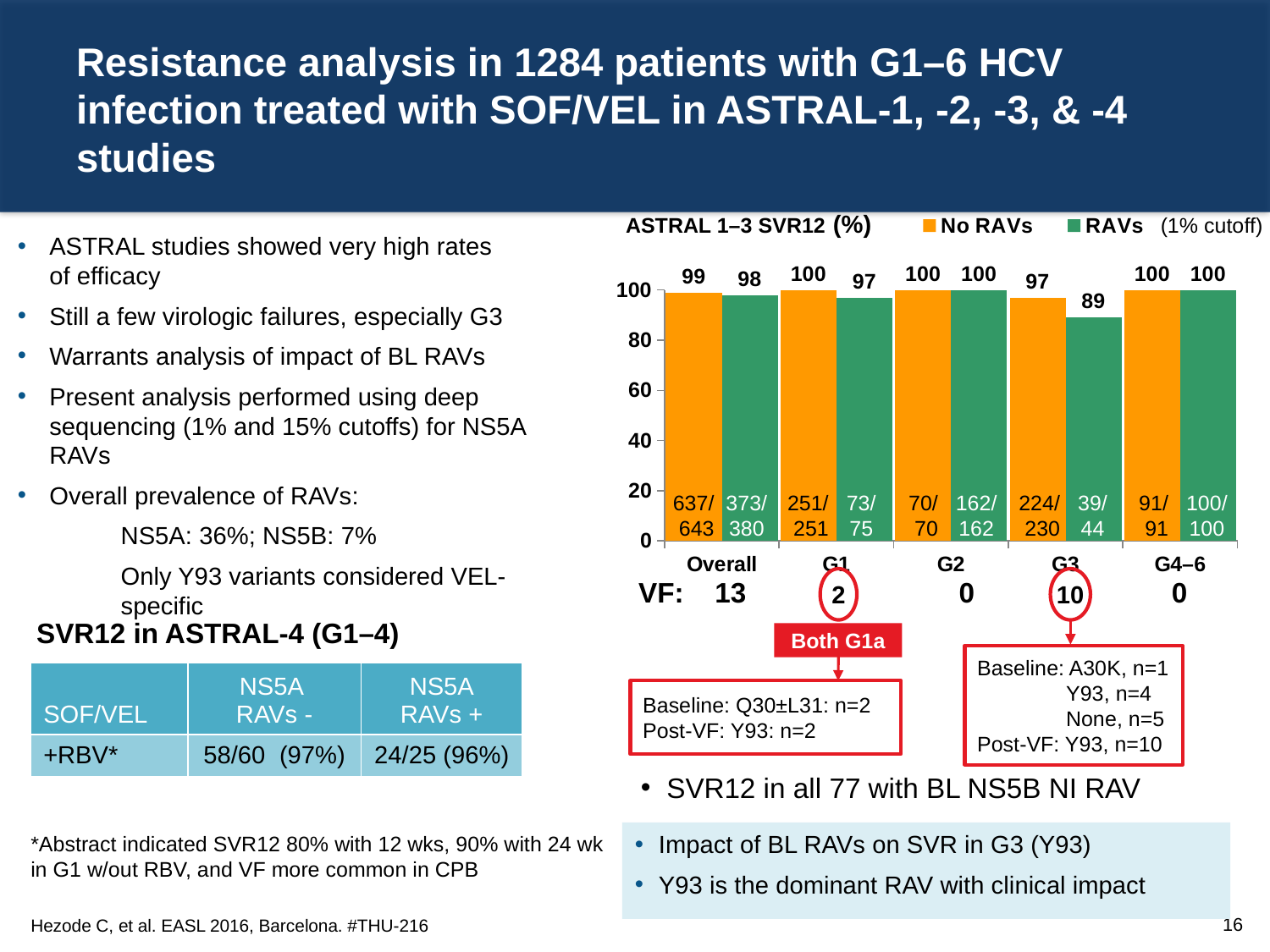

# Resistance analysis in 1284 patients with G1–6 HCV infection treated with SOF/VEL in ASTRAL-1, -2, -3, & -4 studies

### Chart

| Category | No RAVs | RAVs |
|---|---|---|
| Overall | 99.0 | 98.0 |
| G1 | 100.0 | 97.0 |
| G2 | 100.0 | 100.0 |
| G3 | 97.0 | 89.0 |
| G4–6 | 100.0 | 100.0 |
ASTRAL 1–3 SVR12 (%)
(1% cutoff)
ASTRAL studies showed very high rates
of efficacy
Still a few virologic failures, especially G3
Warrants analysis of impact of BL RAVs
Present analysis performed using deep sequencing (1% and 15% cutoffs) for NS5A  RAVs
Overall prevalence of RAVs:
NS5A: 36%; NS5B: 7%
Only Y93 variants considered VEL-specific

637/
643
373/
380
251/
251
73/
75
70/
70
162/
162
224/
230
39/
44
91/
91
100/
100
VF:    13
2
0
10
0
SVR12 in ASTRAL-4 (G1–4)
Both G1a
Baseline: A30K, n=1
               Y93, n=4
               None, n=5
Post-VF: Y93, n=10
| SOF/VEL | NS5A RAVs - | NS5A RAVs + |
| --- | --- | --- |
| +RBV\* | 58/60 (97%) | 24/25 (96%) |
Baseline: Q30±L31: n=2 Post-VF: Y93: n=2
SVR12 in all 77 with BL NS5B NI RAV
Impact of BL RAVs on SVR in G3 (Y93)
Y93 is the dominant RAV with clinical impact
*Abstract indicated SVR12 80% with 12 wks, 90% with 24 wk in G1 w/out RBV, and VF more common in CPB

Hezode C, et al. EASL 2016, Barcelona. #THU-216
16